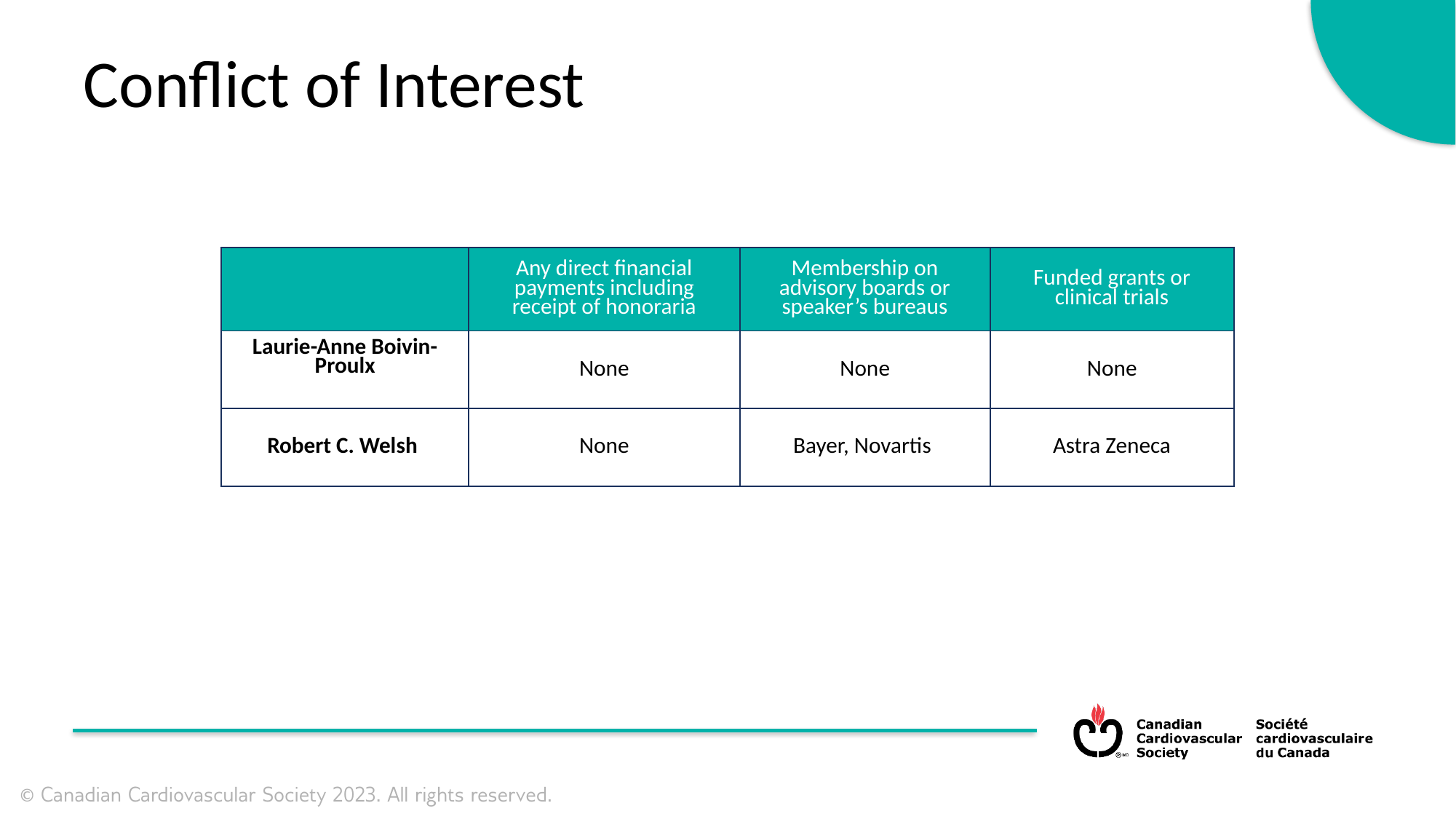

Conflict of Interest

|  | Any direct financial payments including receipt of honoraria | Membership on advisory boards or speaker’s bureaus | Funded grants or clinical trials |
| --- | --- | --- | --- |
| Laurie-Anne Boivin-Proulx | None | None | None |
| Robert C. Welsh | None | Bayer, Novartis | Astra Zeneca |
© Canadian Cardiovascular Society 2023. All rights reserved.